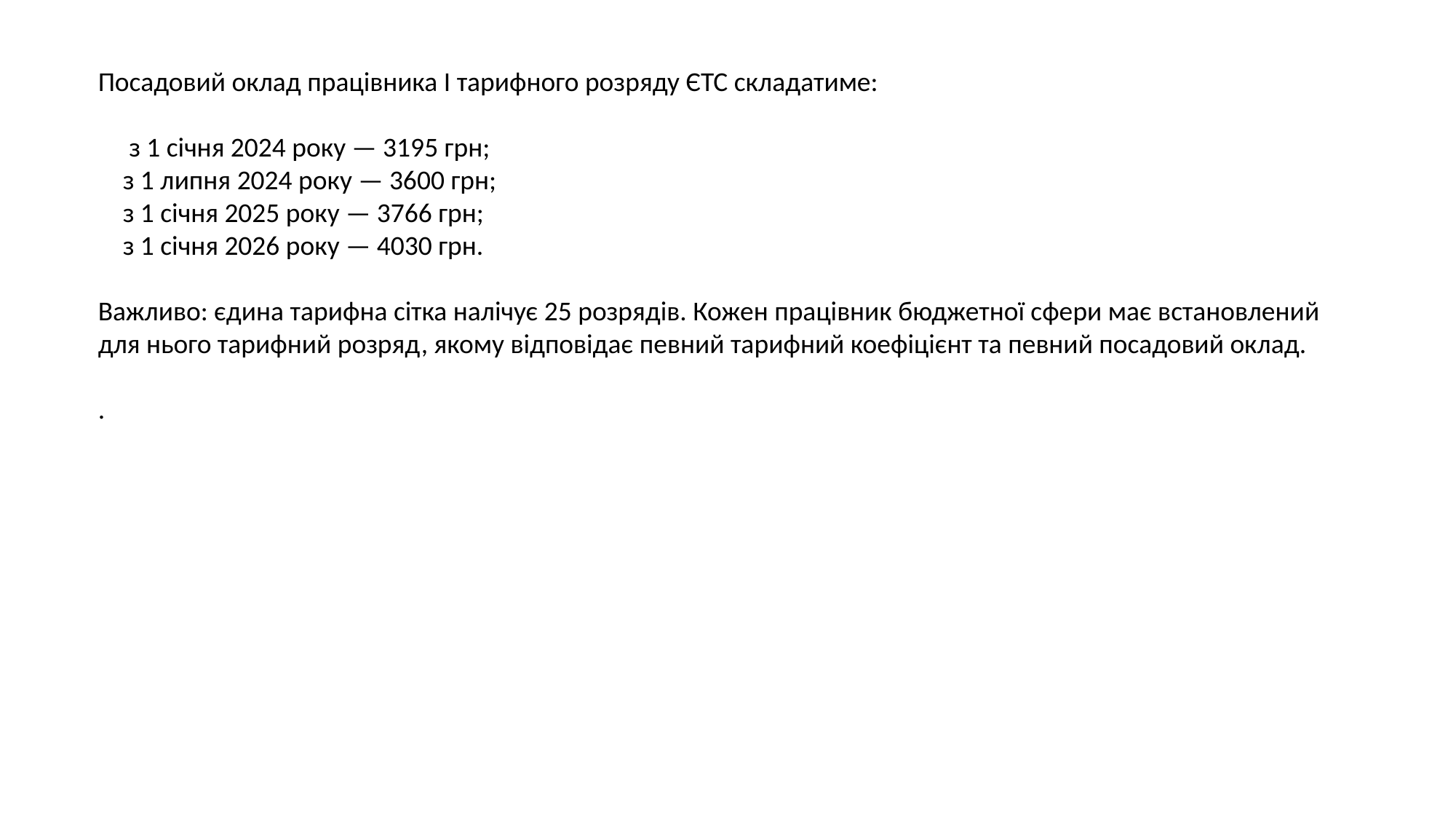

Посадовий оклад працівника І тарифного розряду ЄТС складатиме:

     з 1 січня 2024 року — 3195 грн;
    з 1 липня 2024 року — 3600 грн;
    з 1 січня 2025 року — 3766 грн;
    з 1 січня 2026 року — 4030 грн.

Важливо: єдина тарифна сітка налічує 25 розрядів. Кожен працівник бюджетної сфери має встановлений для нього тарифний розряд, якому відповідає певний тарифний коефіцієнт та певний посадовий оклад.

.